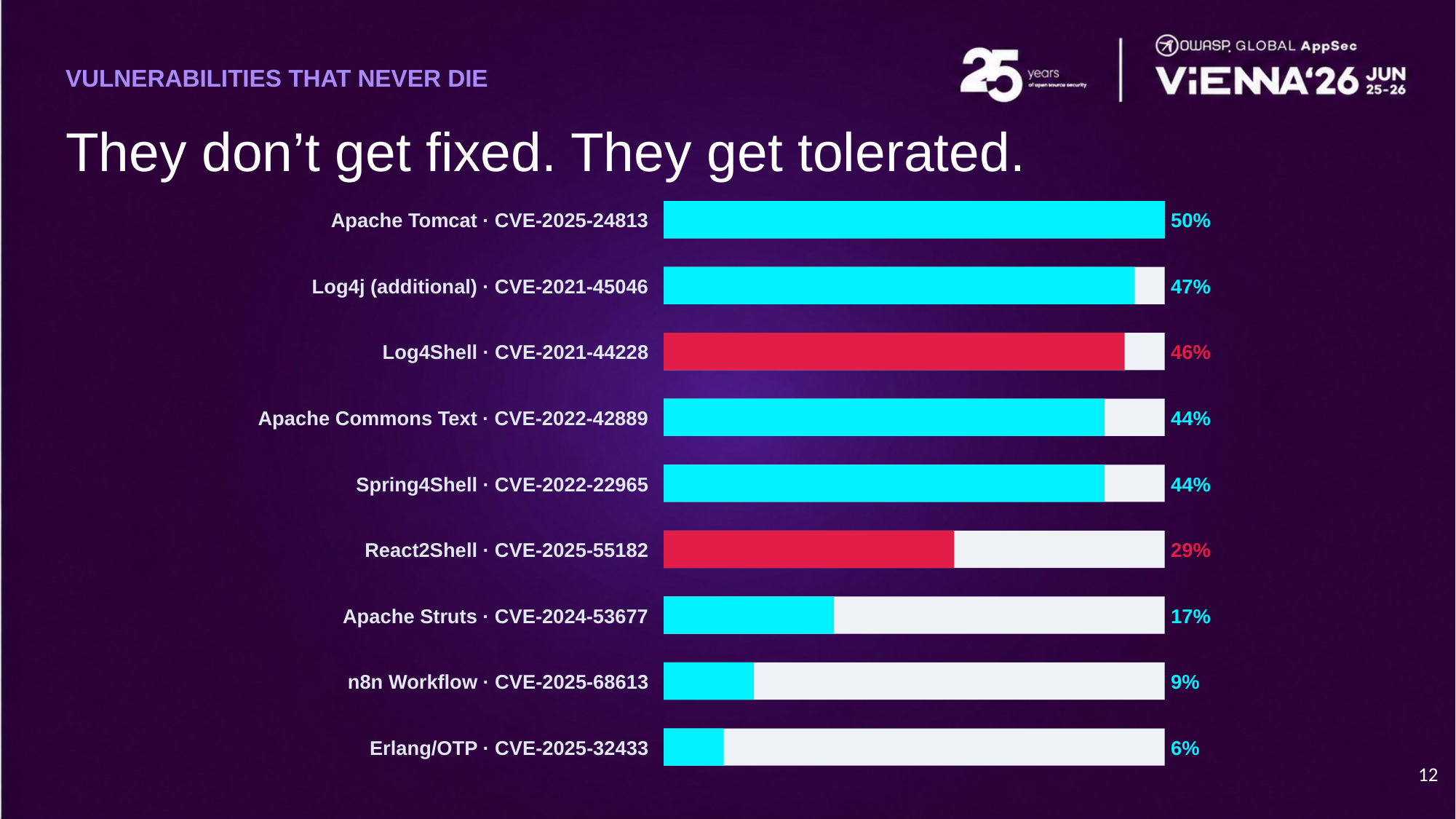

VULNERABILITIES THAT NEVER DIE
They don’t get fixed. They get tolerated.
Apache Tomcat · CVE-2025-24813
50%

Log4j (additional) · CVE-2021-45046
47%

Log4Shell · CVE-2021-44228
46%

Apache Commons Text · CVE-2022-42889
44%

Spring4Shell · CVE-2022-22965
44%

React2Shell · CVE-2025-55182
29%

Apache Struts · CVE-2024-53677
17%

n8n Workflow · CVE-2025-68613
9%

Erlang/OTP · CVE-2025-32433
6%

12